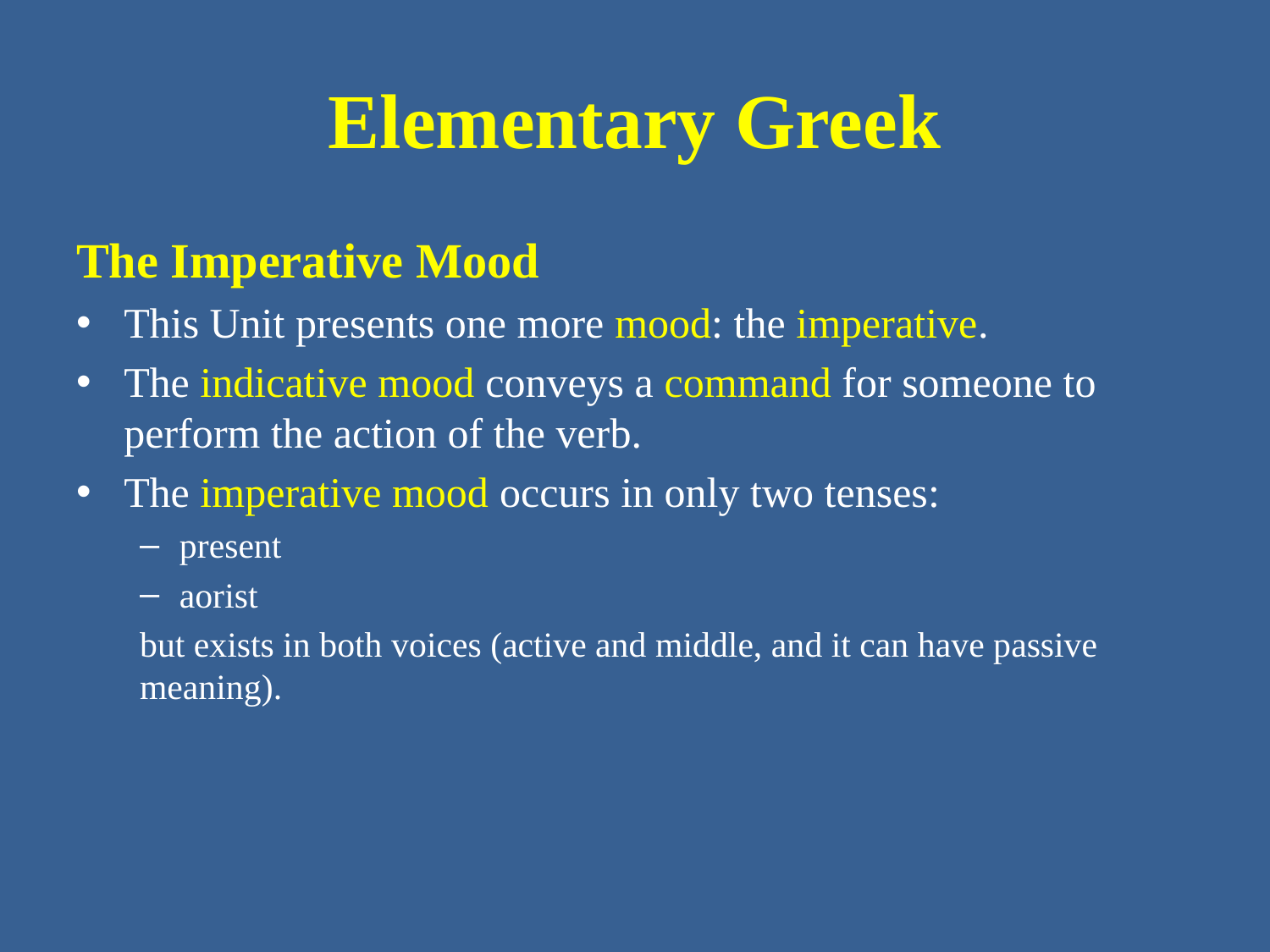

# Elementary Greek
The Imperative Mood
This Unit presents one more mood: the imperative.
The indicative mood conveys a command for someone to perform the action of the verb.
The imperative mood occurs in only two tenses:
present
aorist
but exists in both voices (active and middle, and it can have passive meaning).